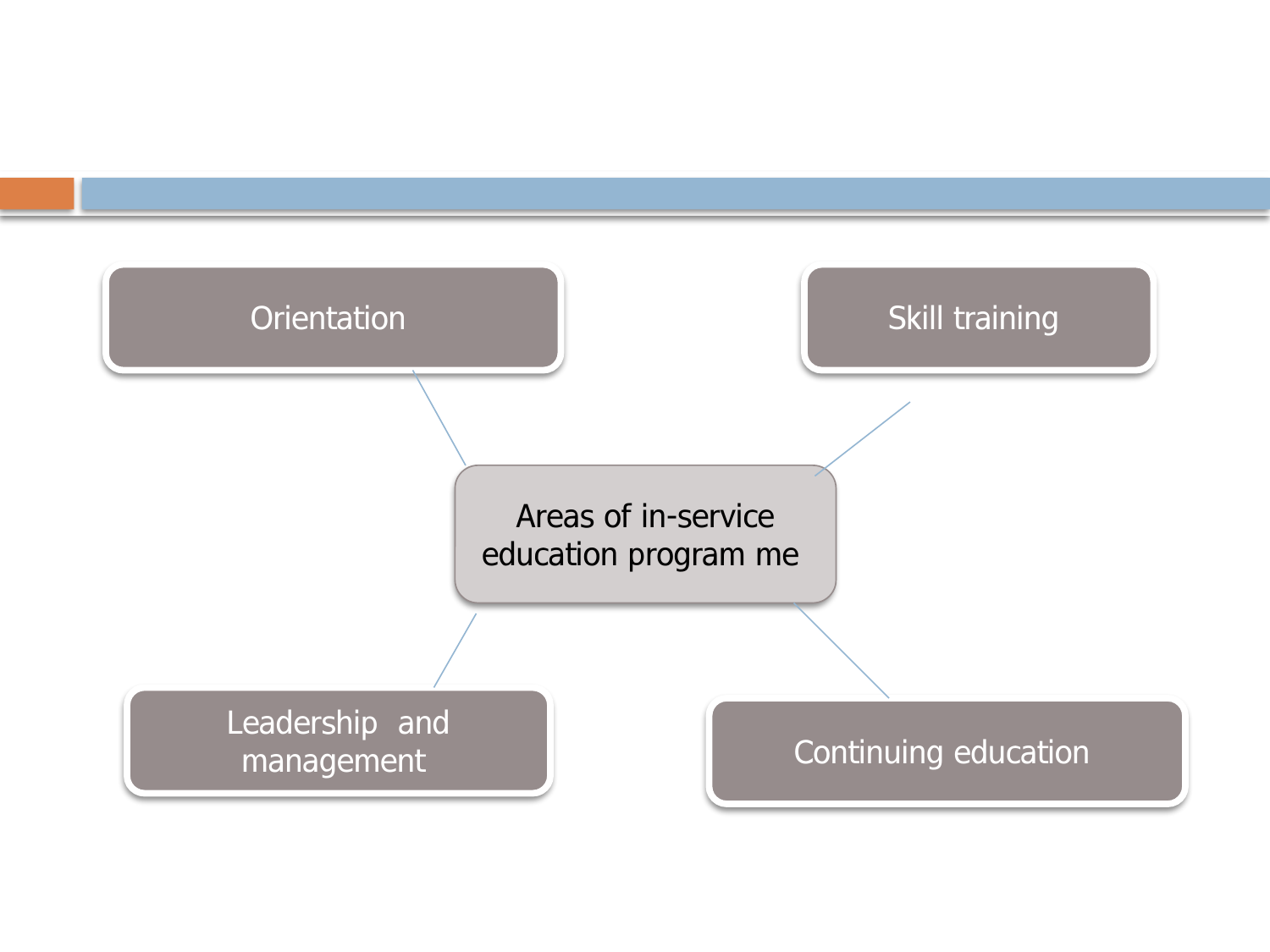

#

Orientation
Skill training
Areas of in-service education program me
Leadership  and management
Continuing education